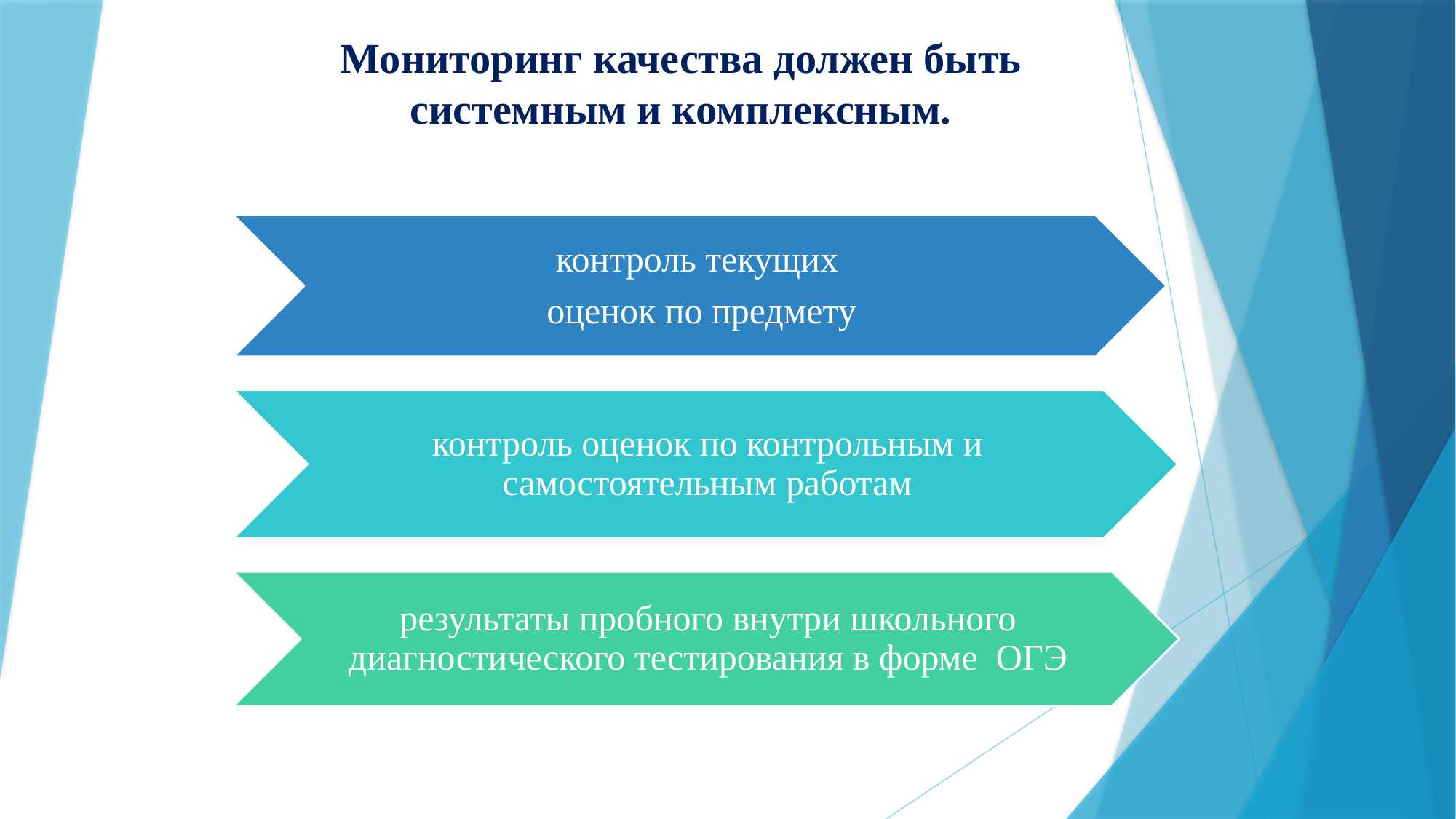

Мониторинг качества должен быть системным и комплексным.

контроль текущих
оценок по предмету
контроль оценок по контрольным и самостоятельным работам
результаты пробного внутри школьного диагностического тестирования в форме  ОГЭ

#